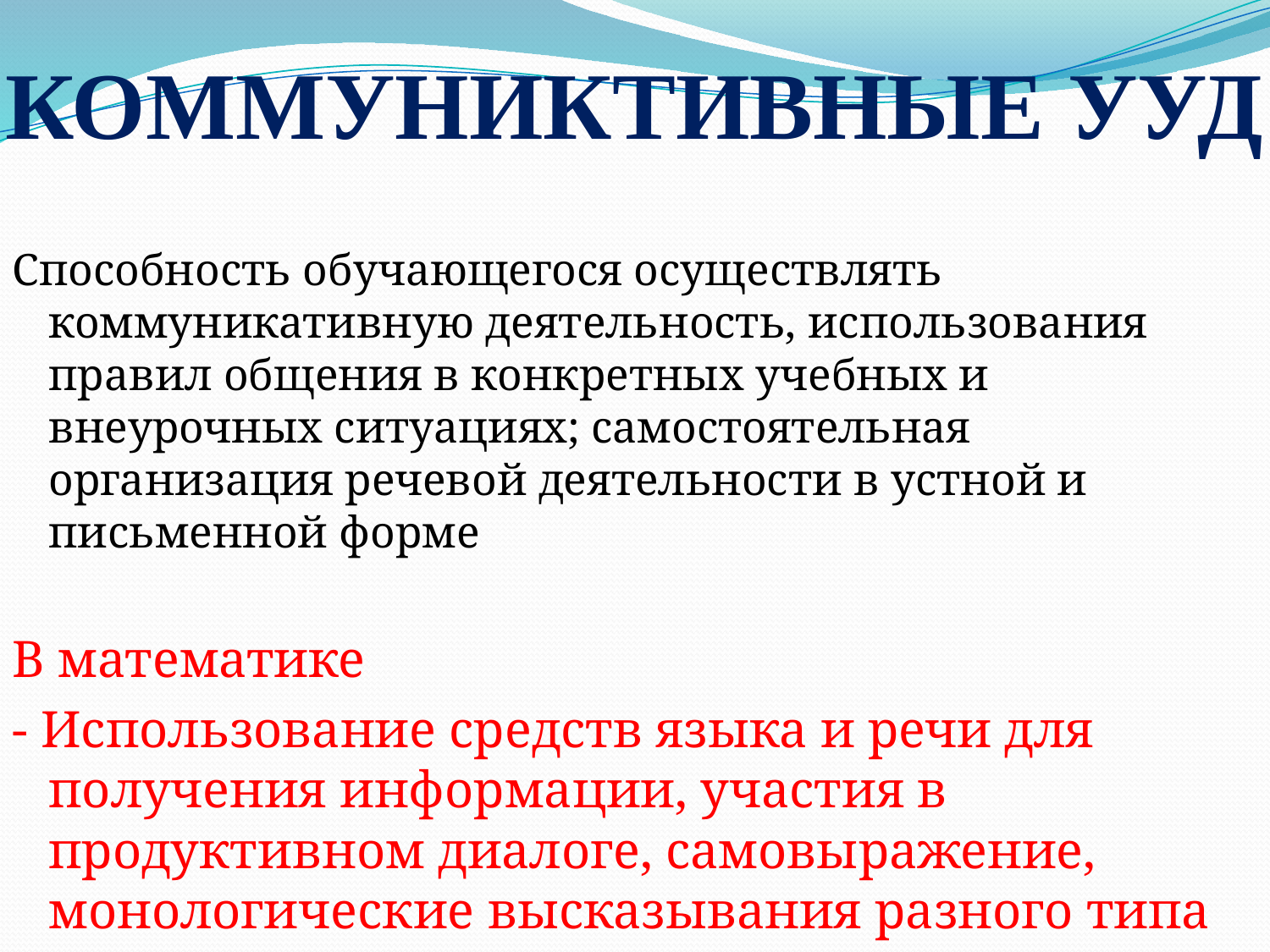

# КОММУНИКТИВНЫЕ УУД
Способность обучающегося осуществлять коммуникативную деятельность, использования правил общения в конкретных учебных и внеурочных ситуациях; самостоятельная организация речевой деятельности в устной и письменной форме

В математике
- Использование средств языка и речи для получения информации, участия в продуктивном диалоге, самовыражение, монологические высказывания разного типа